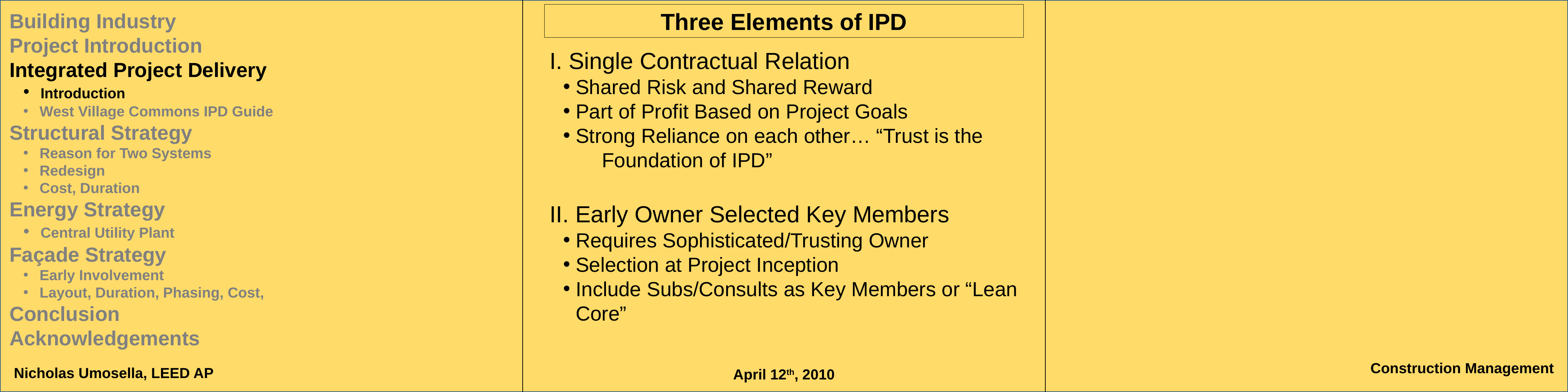

Three Elements of IPD
Building Industry
Project Introduction
Integrated Project Delivery
 Introduction
 West Village Commons IPD Guide
Structural Strategy
 Reason for Two Systems
 Redesign
 Cost, Duration
Energy Strategy
 Central Utility Plant
Façade Strategy
 Early Involvement
 Layout, Duration, Phasing, Cost,
Conclusion
Acknowledgements
I. Single Contractual Relation
Shared Risk and Shared Reward
Part of Profit Based on Project Goals
Strong Reliance on each other… “Trust is the
	Foundation of IPD”

II. Early Owner Selected Key Members
Requires Sophisticated/Trusting Owner
Selection at Project Inception
Include Subs/Consults as Key Members or “Lean Core”